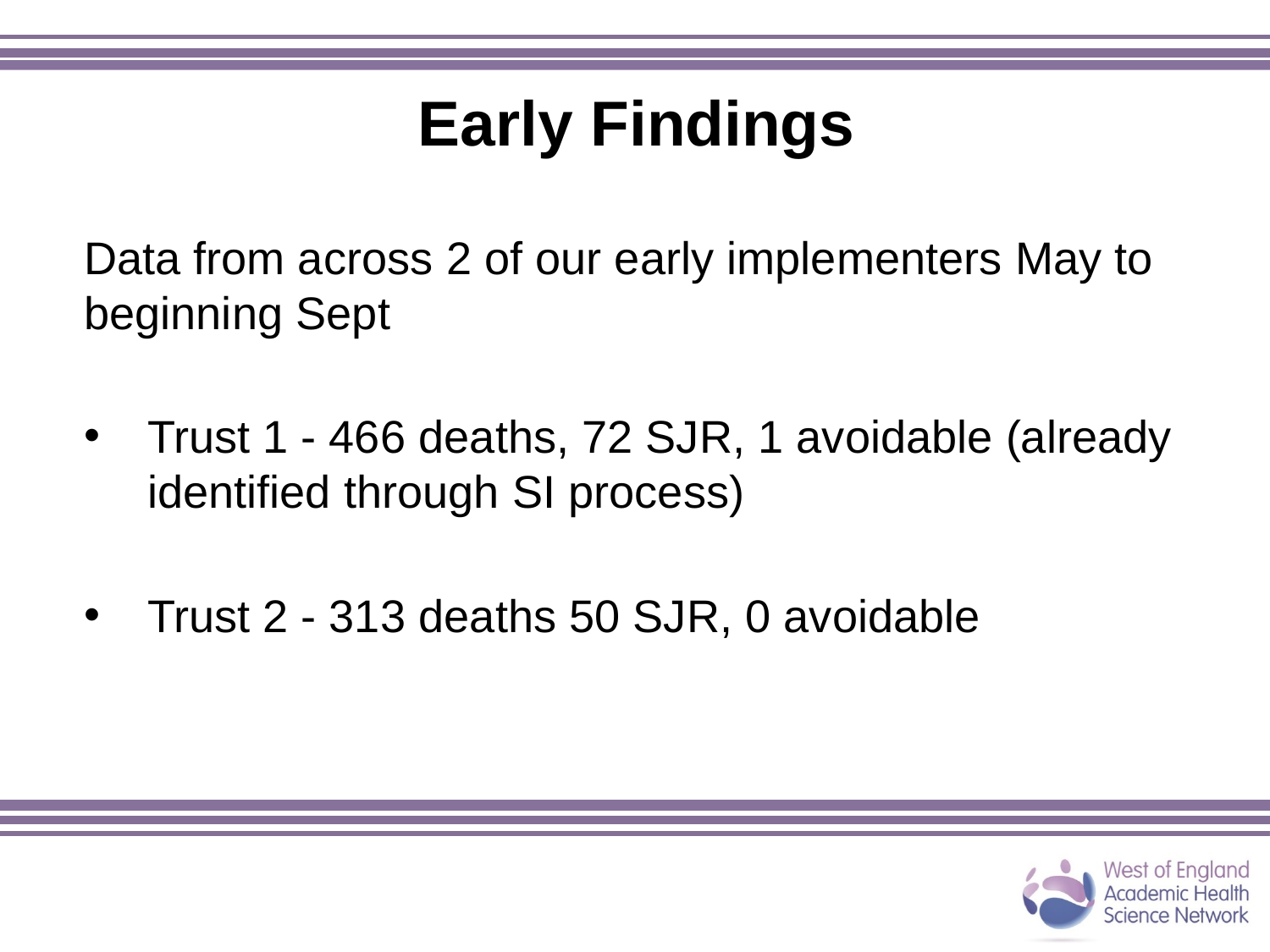

# Early Findings

Data from across 2 of our early implementers May to beginning Sept

Trust 1 - 466 deaths, 72 SJR, 1 avoidable (already identified through SI process)

Trust 2 - 313 deaths 50 SJR, 0 avoidable